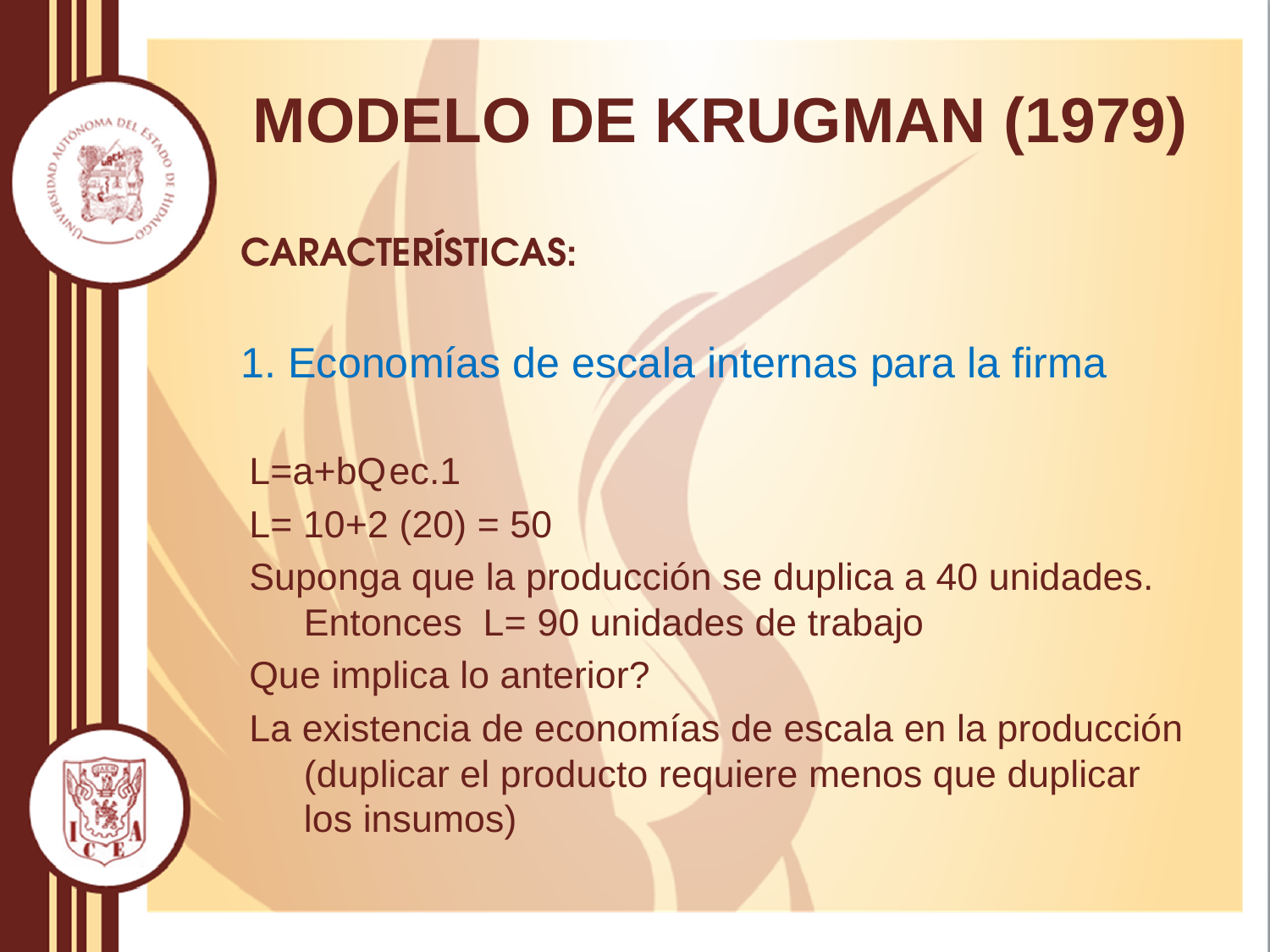

# MODELO DE KRUGMAN (1979)
CARACTERÍSTICAS:

1. Economías de escala internas para la firma

L=a+bQ				ec.1
L= 10+2 (20) = 50
Suponga que la producción se duplica a 40 unidades. Entonces  L= 90 unidades de trabajo
Que implica lo anterior?
La existencia de economías de escala en la producción (duplicar el producto requiere menos que duplicar los insumos)